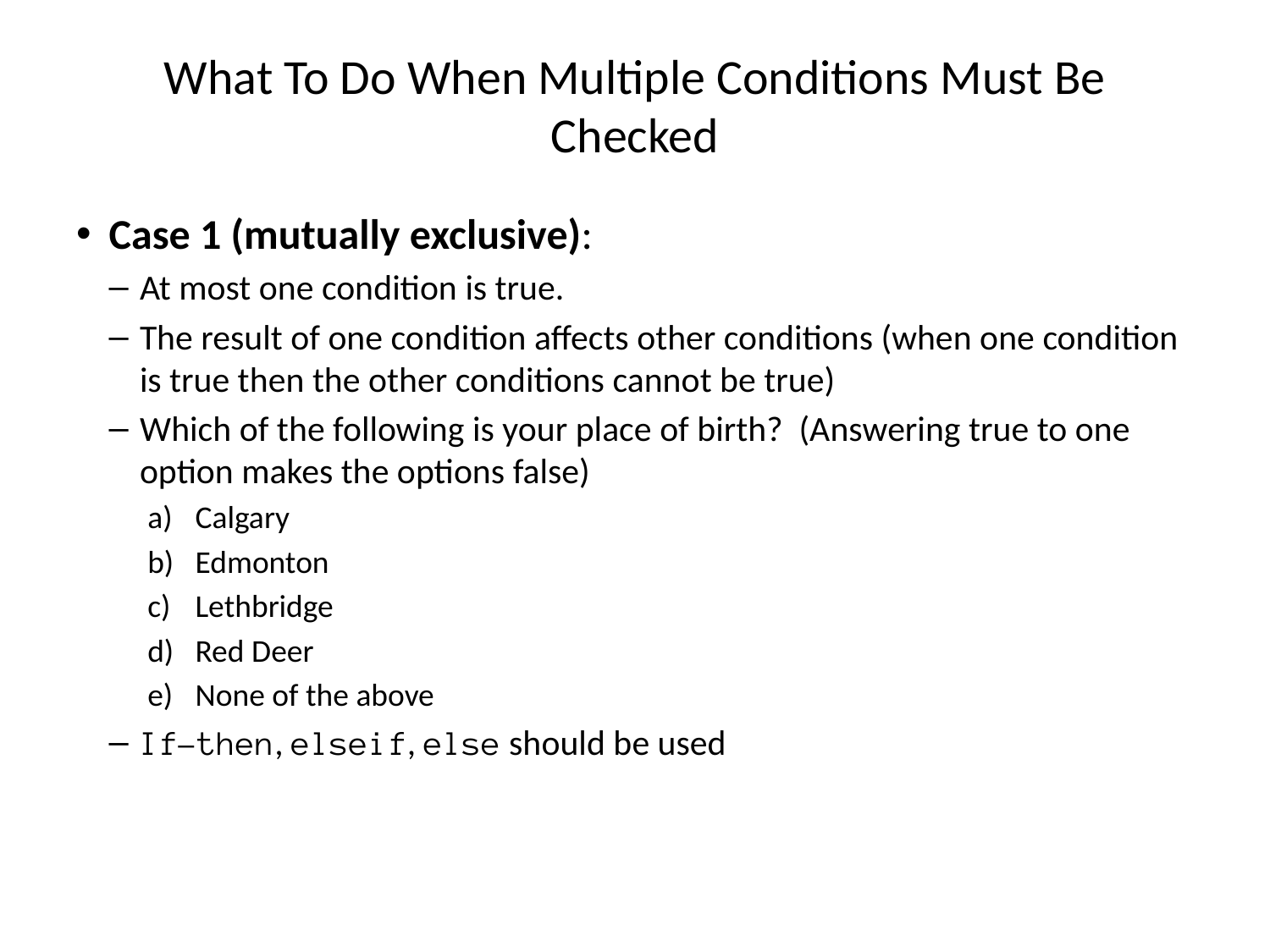

# What To Do When Multiple Conditions Must Be Checked
Case 1 (mutually exclusive):
At most one condition is true.
The result of one condition affects other conditions (when one condition is true then the other conditions cannot be true)
Which of the following is your place of birth?  (Answering true to one option makes the options false)
Calgary
Edmonton
Lethbridge
Red Deer
None of the above
If-then, elseif, else should be used